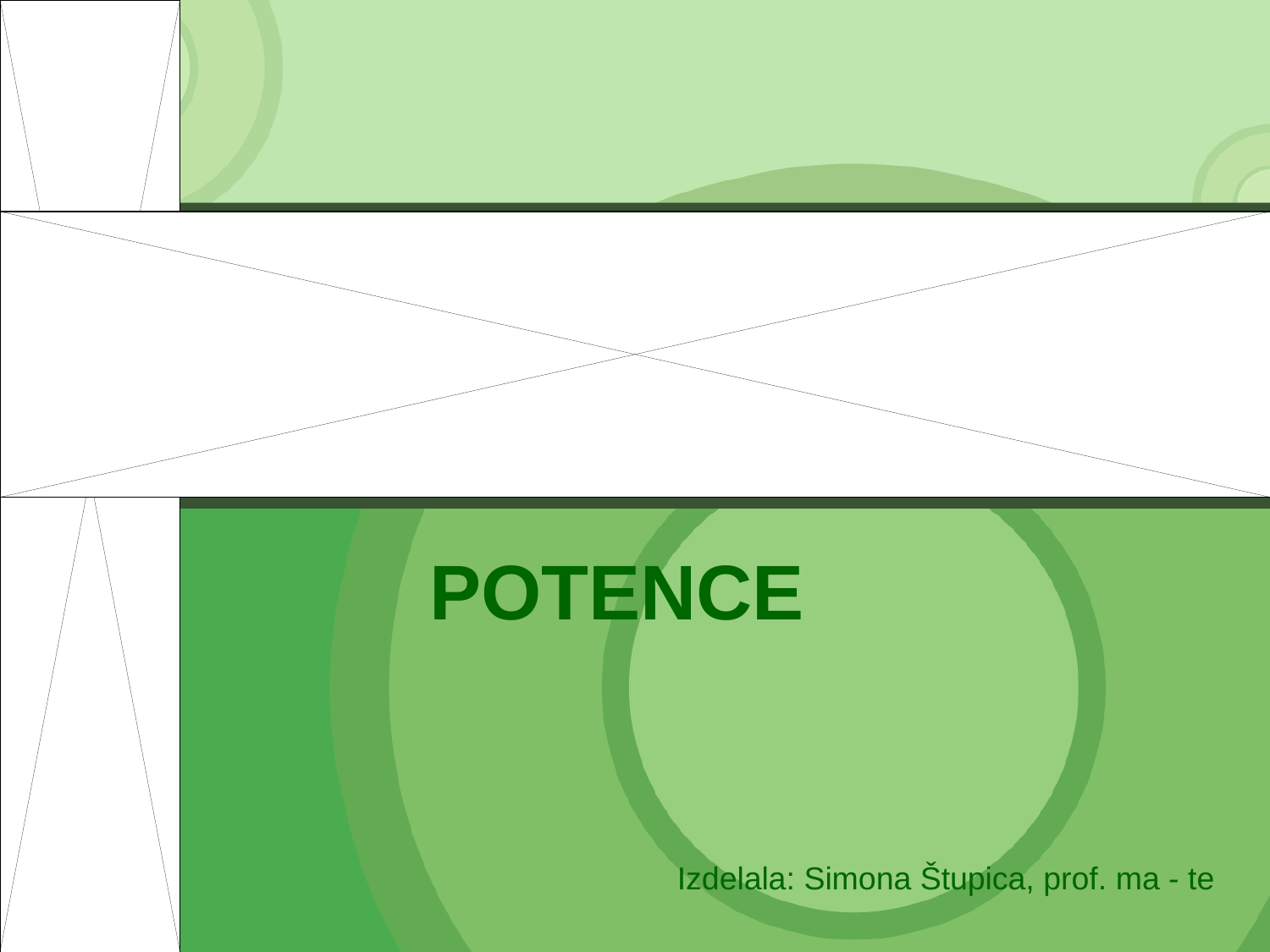

# POTENCE
Izdelala: Simona Štupica, prof. ma - te